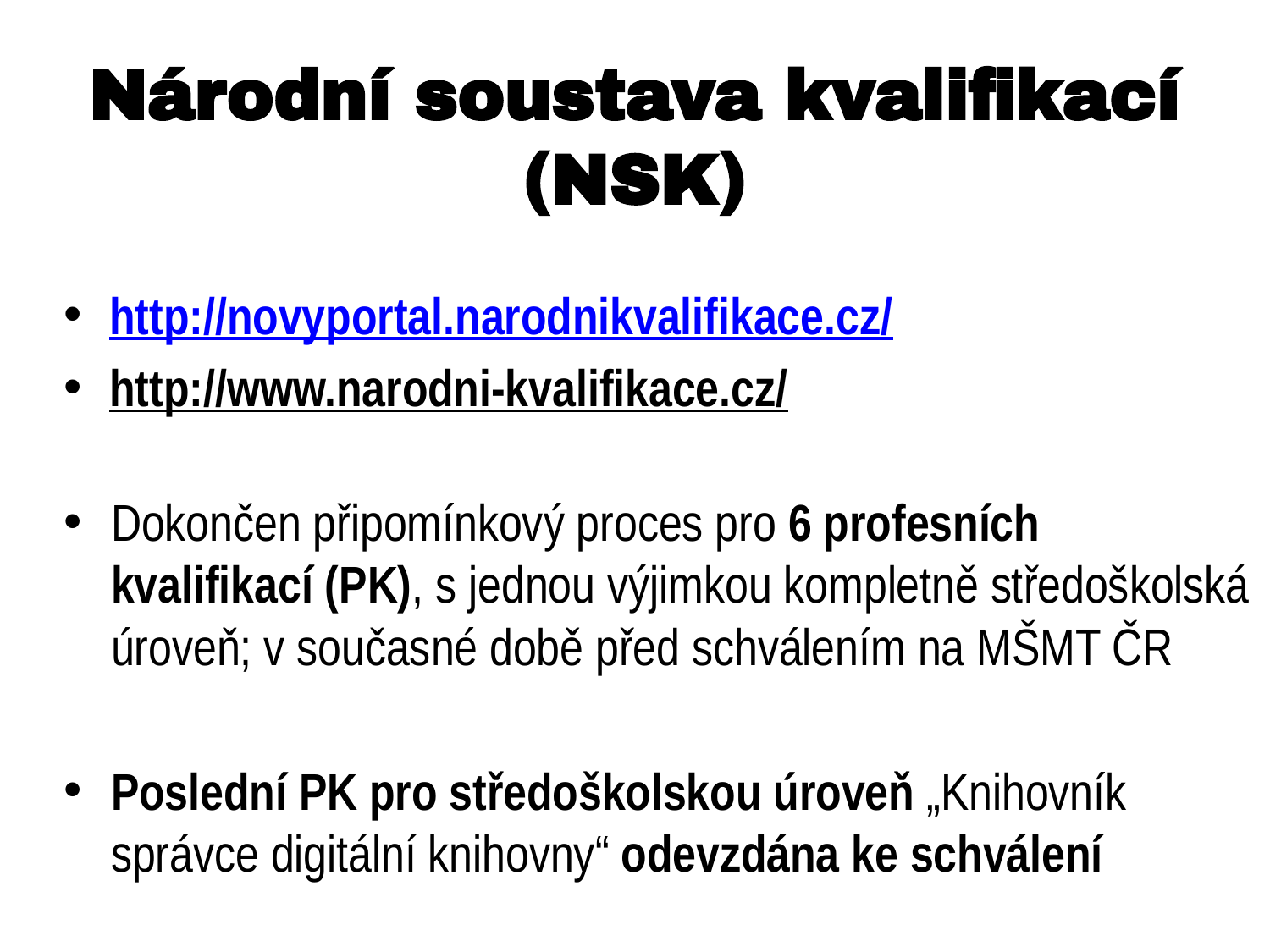

# Národní soustava kvalifikací (NSK)
http://novyportal.narodnikvalifikace.cz/
http://www.narodni-kvalifikace.cz/
Dokončen připomínkový proces pro 6 profesních kvalifikací (PK), s jednou výjimkou kompletně středoškolská úroveň; v současné době před schválením na MŠMT ČR

Poslední PK pro středoškolskou úroveň „Knihovník správce digitální knihovny“ odevzdána ke schválení